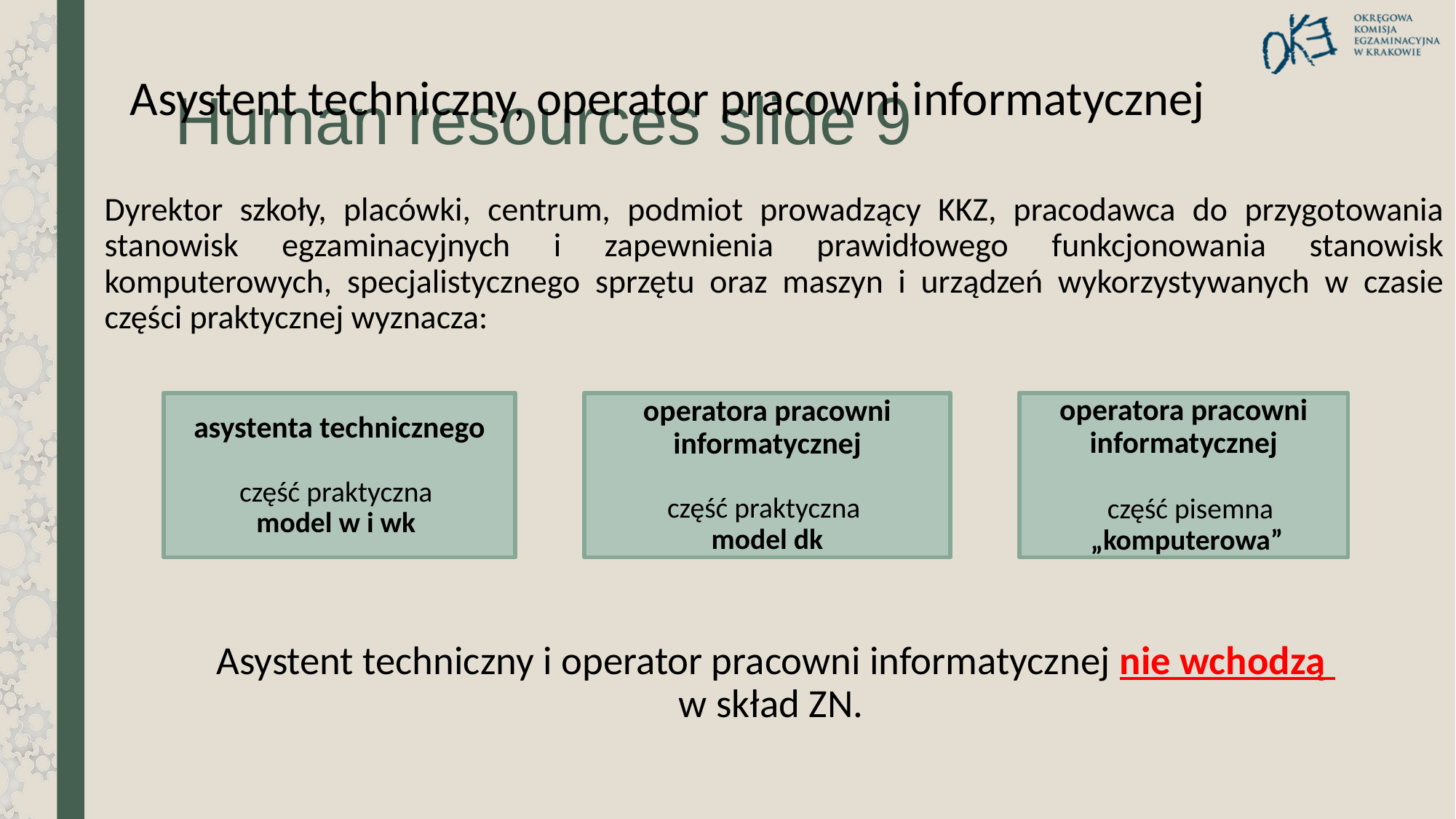

Asystent techniczny, operator pracowni informatycznej

# Human resources slide 9
Dyrektor szkoły, placówki, centrum, podmiot prowadzący KKZ, pracodawca do przygotowania stanowisk egzaminacyjnych i zapewnienia prawidłowego funkcjonowania stanowisk komputerowych, specjalistycznego sprzętu oraz maszyn i urządzeń wykorzystywanych w czasie części praktycznej wyznacza:
asystenta technicznego

część praktyczna
model w i wk
operatora pracowni informatycznej

część praktyczna
model dk
operatora pracowni informatycznej

  część pisemna
 „komputerowa”
Asystent techniczny i operator pracowni informatycznej nie wchodzą
w skład ZN.